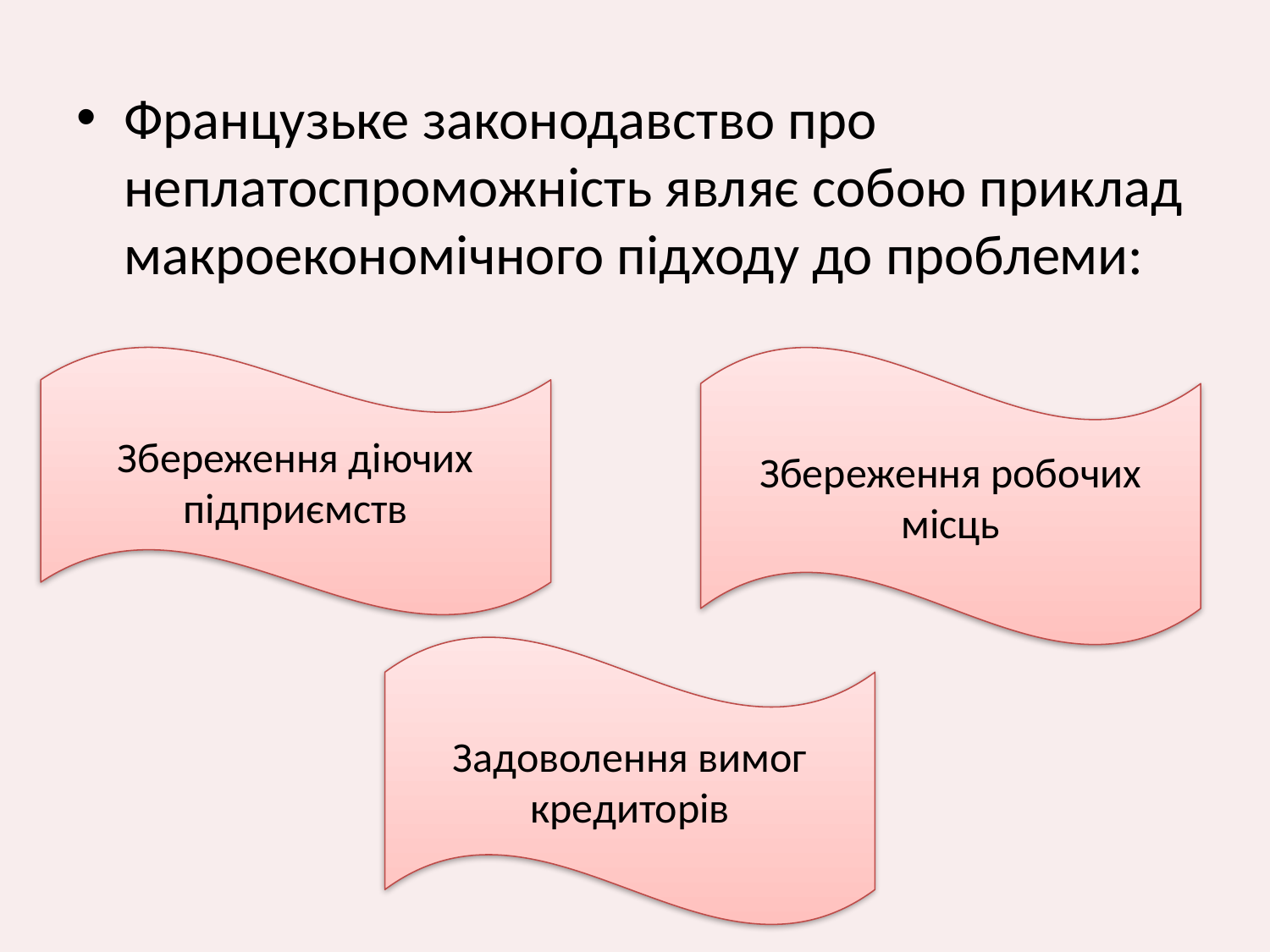

Французьке законодавство про неплатоспроможність являє собою приклад макроекономічного підходу до проблеми:
Збереження діючих підприємств
Збереження робочих місць
Задоволення вимог кредиторів